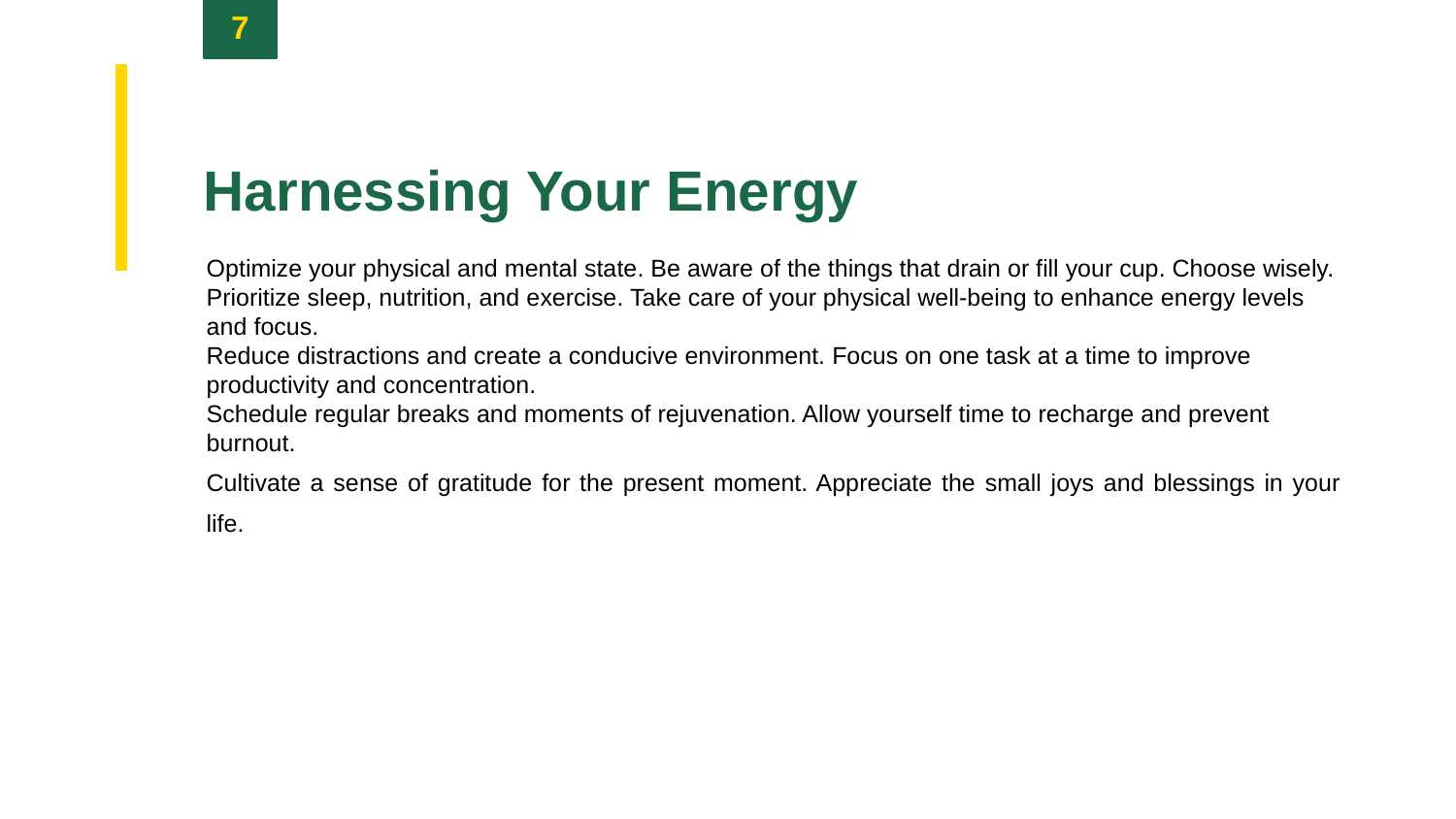

7

Harnessing Your Energy
Optimize your physical and mental state. Be aware of the things that drain or fill your cup. Choose wisely.
Prioritize sleep, nutrition, and exercise. Take care of your physical well-being to enhance energy levels and focus.
Reduce distractions and create a conducive environment. Focus on one task at a time to improve productivity and concentration.
Schedule regular breaks and moments of rejuvenation. Allow yourself time to recharge and prevent burnout.
Cultivate a sense of gratitude for the present moment. Appreciate the small joys and blessings in your life.